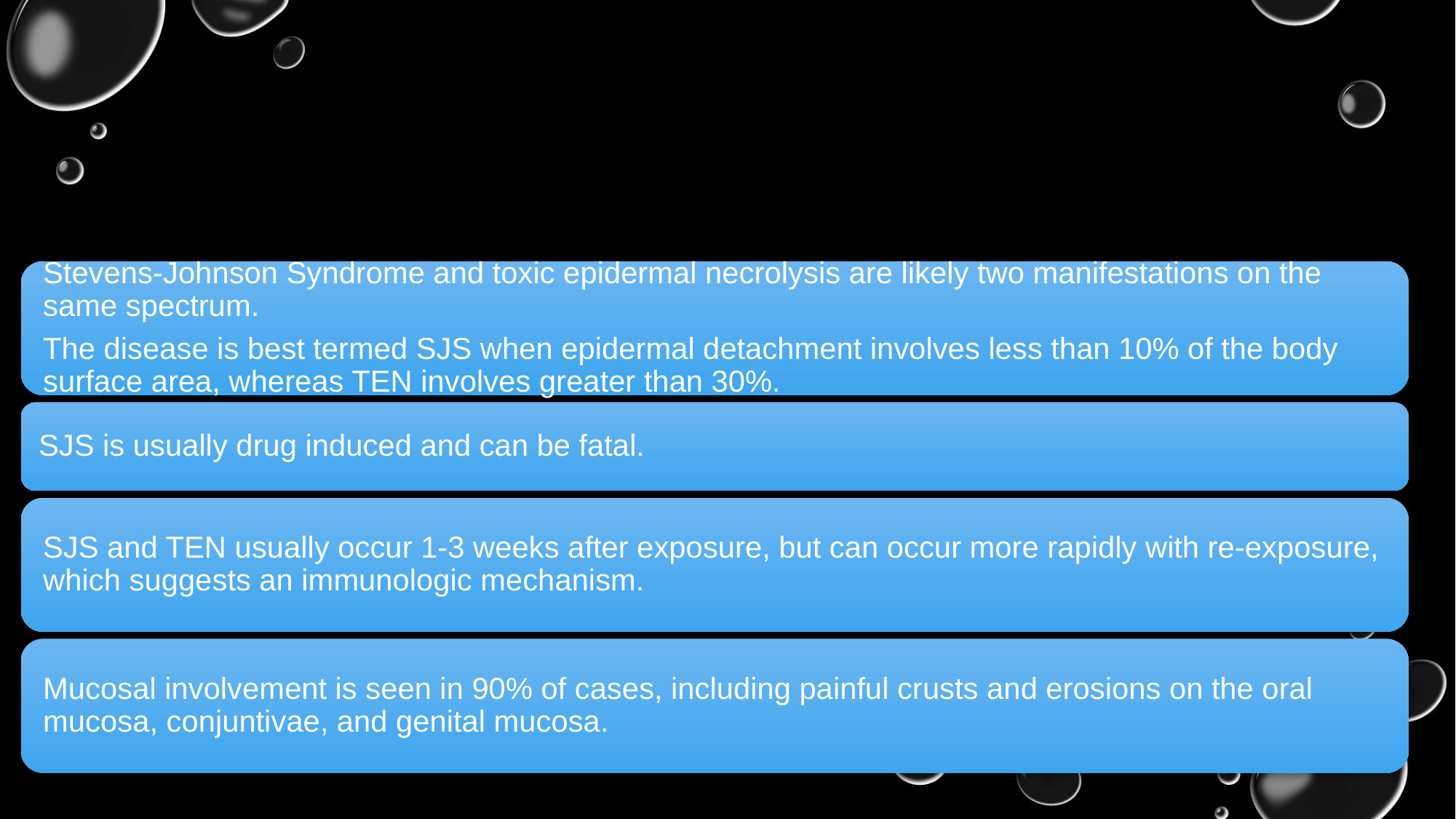

# Steven johnson syndrome (sjs)& toxic epidermal necrolysis(ten)
Stevens-Johnson Syndrome and toxic epidermal necrolysis are likely two manifestations on the same spectrum.
The disease is best termed SJS when epidermal detachment involves less than 10% of the body surface area, whereas TEN involves greater than 30%.
SJS is usually drug induced and can be fatal.
SJS and TEN usually occur 1-3 weeks after exposure, but can occur more rapidly with re-exposure, which suggests an immunologic mechanism.
Mucosal involvement is seen in 90% of cases, including painful crusts and erosions on the oral mucosa, conjuntivae, and genital mucosa.